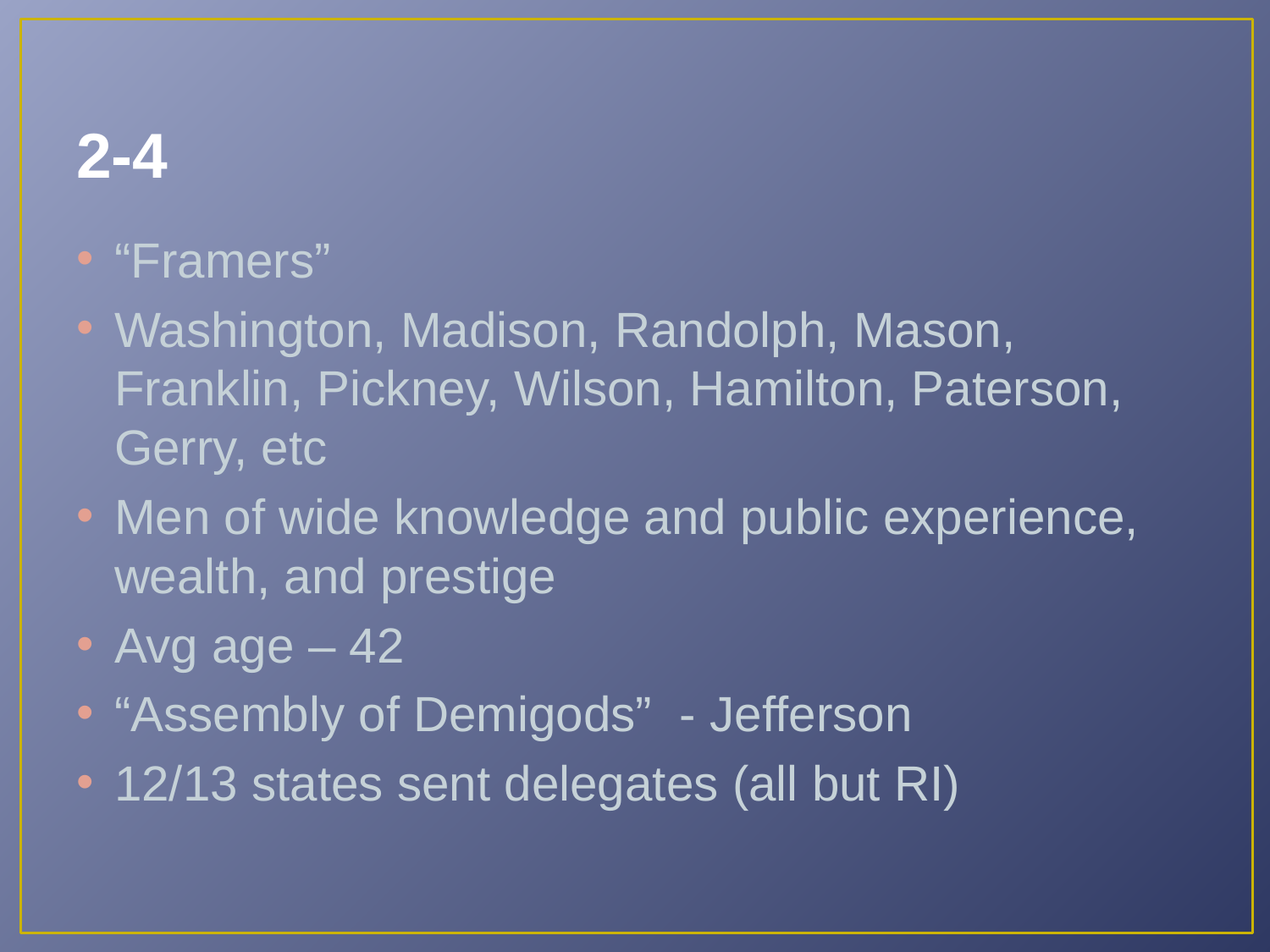

# 2-4
“Framers”
Washington, Madison, Randolph, Mason, Franklin, Pickney, Wilson, Hamilton, Paterson, Gerry, etc
Men of wide knowledge and public experience, wealth, and prestige
Avg age – 42
“Assembly of Demigods”  - Jefferson
12/13 states sent delegates (all but RI)